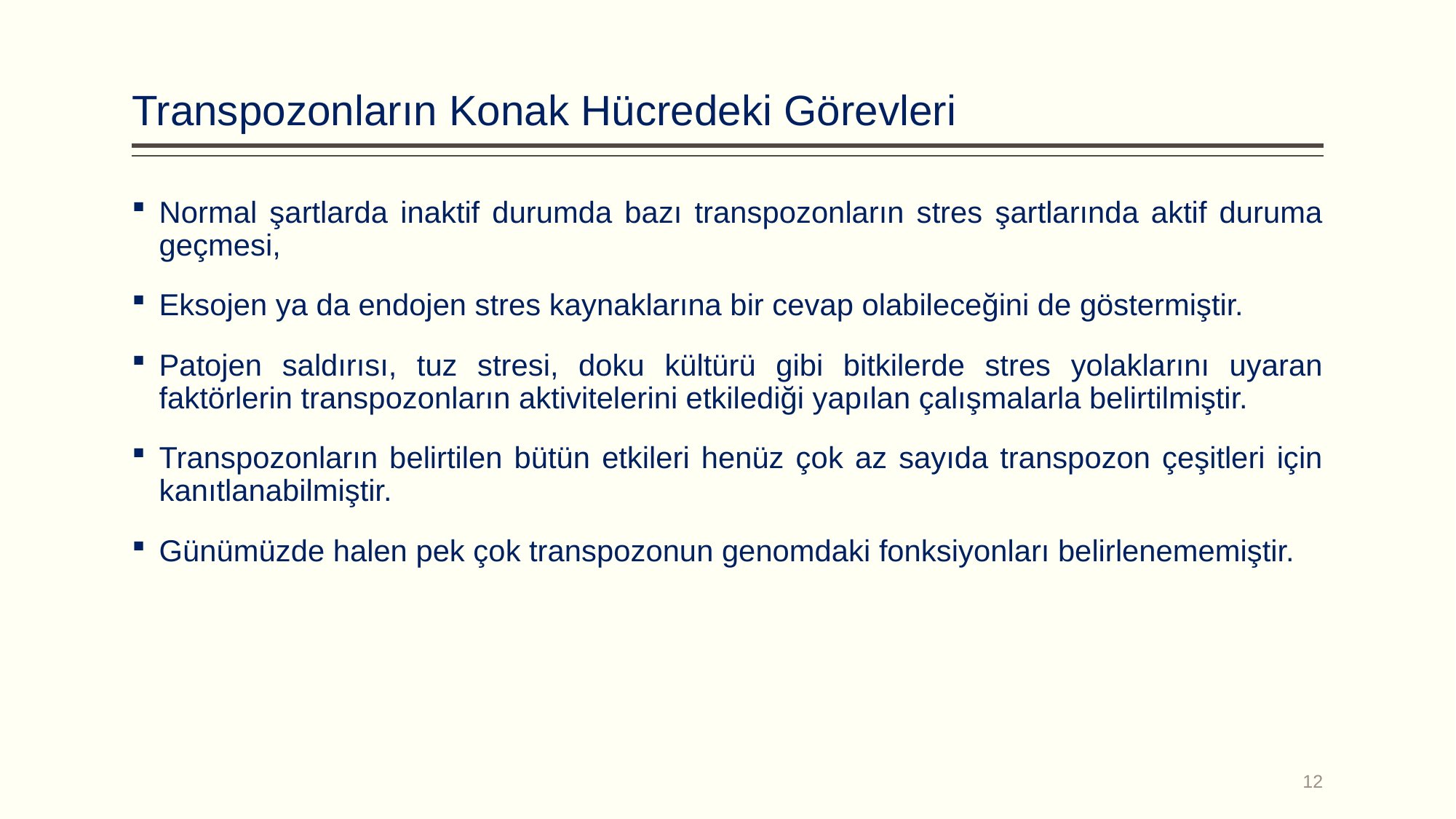

# Transpozonların Konak Hücredeki Görevleri
Normal şartlarda inaktif durumda bazı transpozonların stres şartlarında aktif duruma geçmesi,
Eksojen ya da endojen stres kaynaklarına bir cevap olabileceğini de göstermiştir.
Patojen saldırısı, tuz stresi, doku kültürü gibi bitkilerde stres yolaklarını uyaran faktörlerin transpozonların aktivitelerini etkilediği yapılan çalışmalarla belirtilmiştir.
Transpozonların belirtilen bütün etkileri henüz çok az sayıda transpozon çeşitleri için kanıtlanabilmiştir.
Günümüzde halen pek çok transpozonun genomdaki fonksiyonları belirlenememiştir.
12